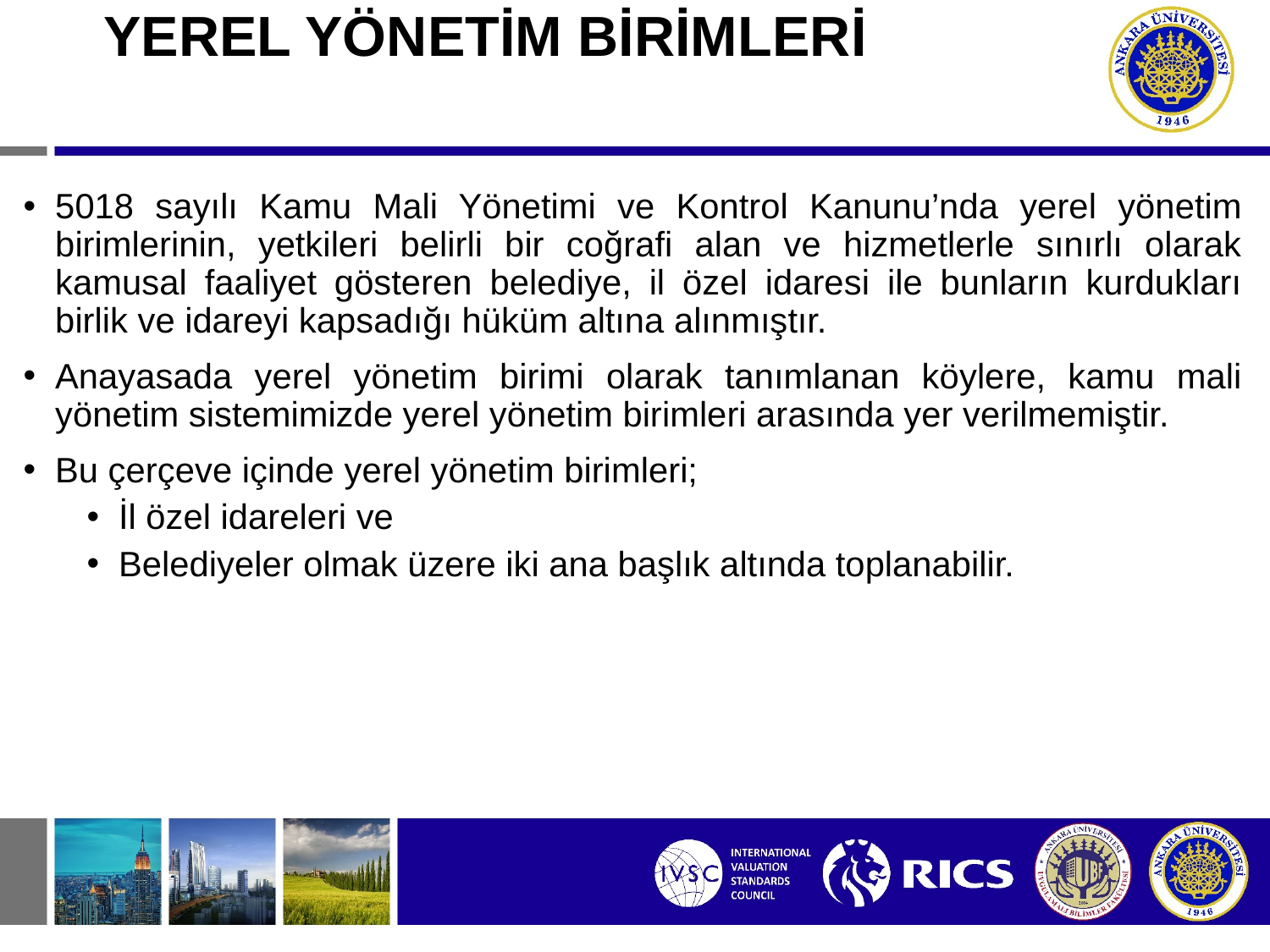

# YEREL YÖNETİM BİRİMLERİ
5018 sayılı Kamu Mali Yönetimi ve Kontrol Kanunu’nda yerel yönetim birimlerinin, yetkileri belirli bir coğrafi alan ve hizmetlerle sınırlı olarak kamusal faaliyet gösteren belediye, il özel idaresi ile bunların kurdukları birlik ve idareyi kapsadığı hüküm altına alınmıştır.
Anayasada yerel yönetim birimi olarak tanımlanan köylere, kamu mali yönetim sistemimizde yerel yönetim birimleri arasında yer verilmemiştir.
Bu çerçeve içinde yerel yönetim birimleri;
İl özel idareleri ve
Belediyeler olmak üzere iki ana başlık altında toplanabilir.